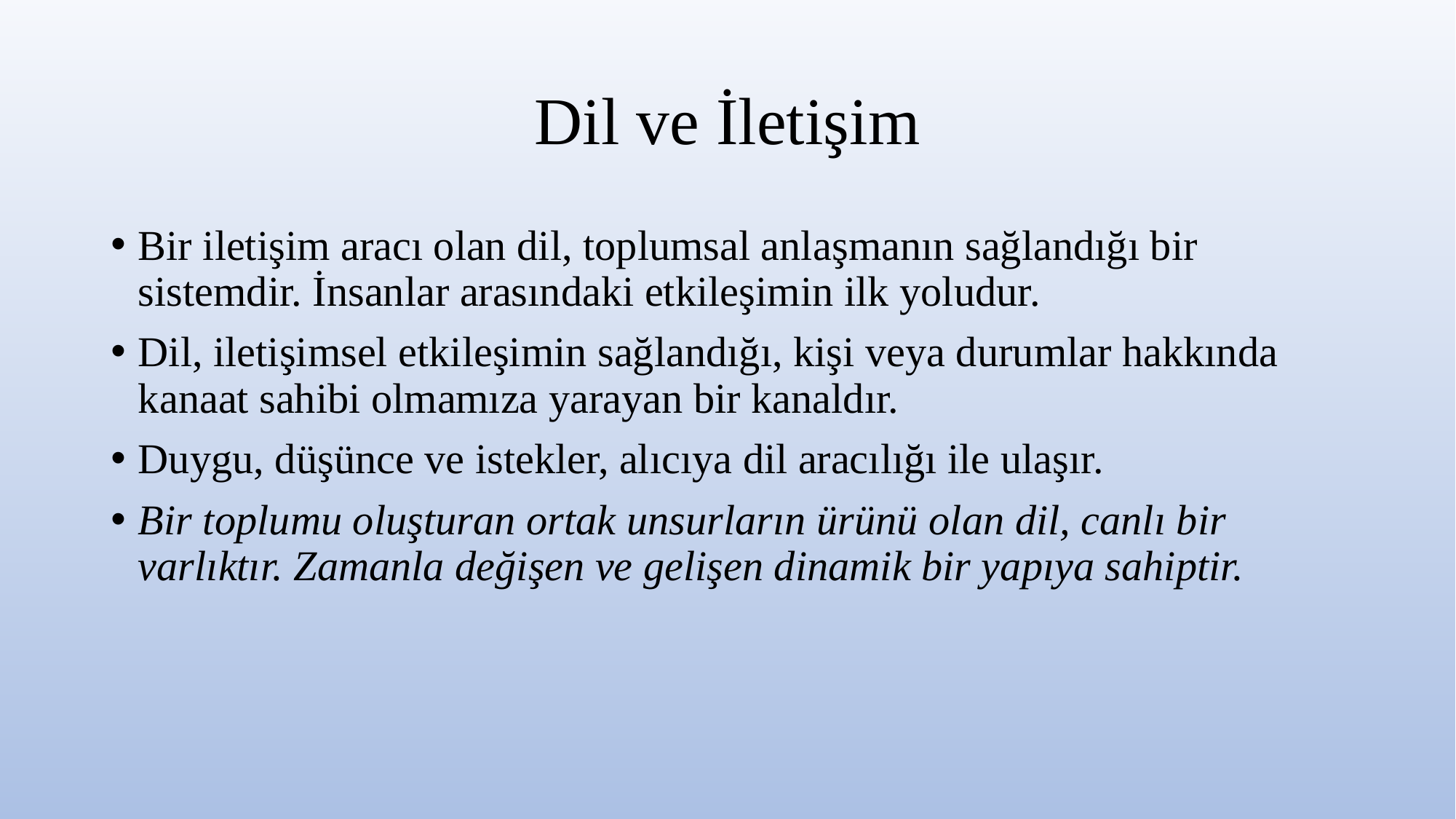

# Dil ve İletişim
Bir iletişim aracı olan dil, toplumsal anlaşmanın sağlandığı bir sistemdir. İnsanlar arasındaki etkileşimin ilk yoludur.
Dil, iletişimsel etkileşimin sağlandığı, kişi veya durumlar hakkında kanaat sahibi olmamıza yarayan bir kanaldır.
Duygu, düşünce ve istekler, alıcıya dil aracılığı ile ulaşır.
Bir toplumu oluşturan ortak unsurların ürünü olan dil, canlı bir varlıktır. Zamanla değişen ve gelişen dinamik bir yapıya sahiptir.